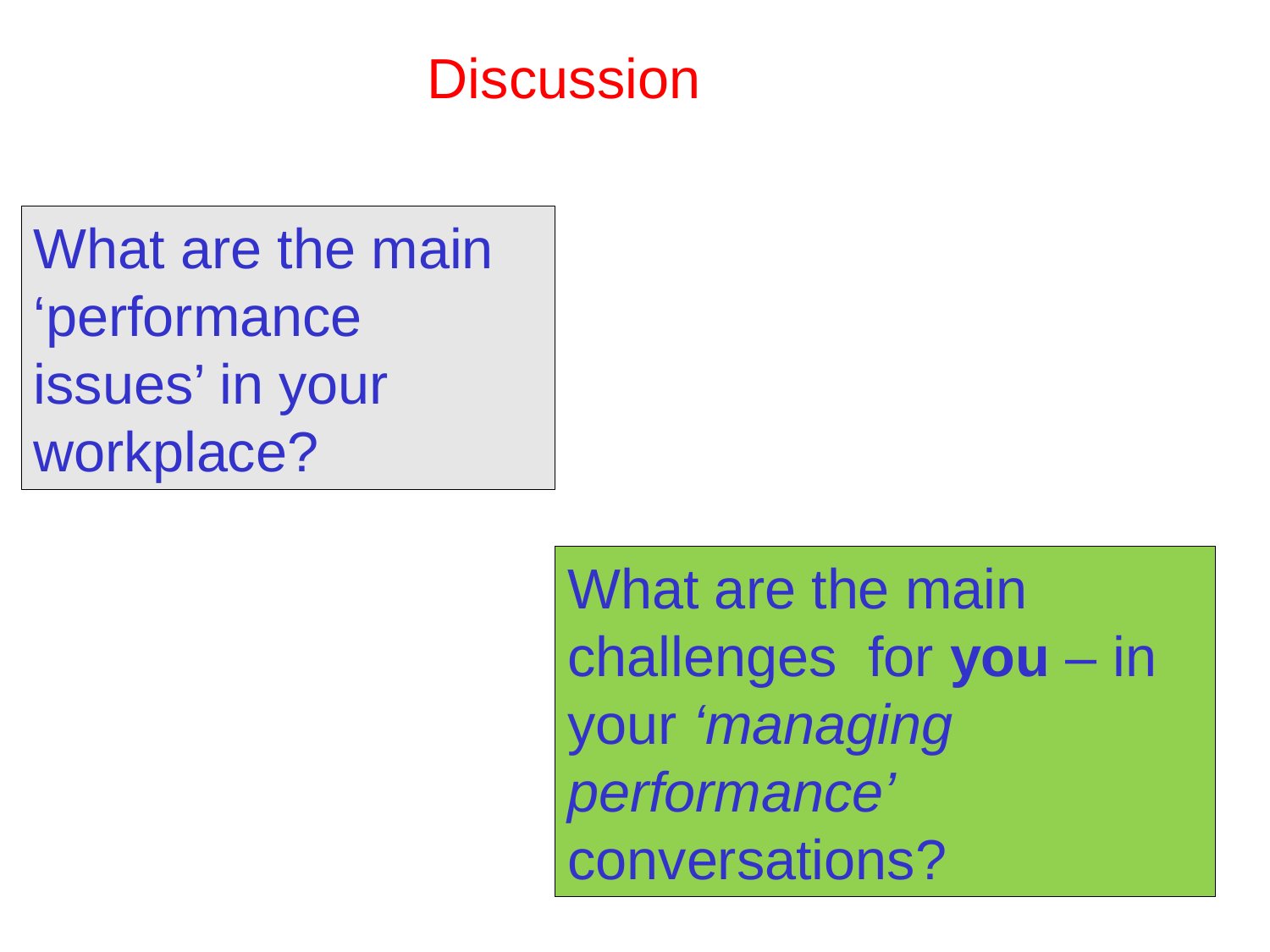

Discussion
What are the main ‘performance issues’ in your workplace?
What are the main challenges  for you – in your ‘managing performance’ conversations?